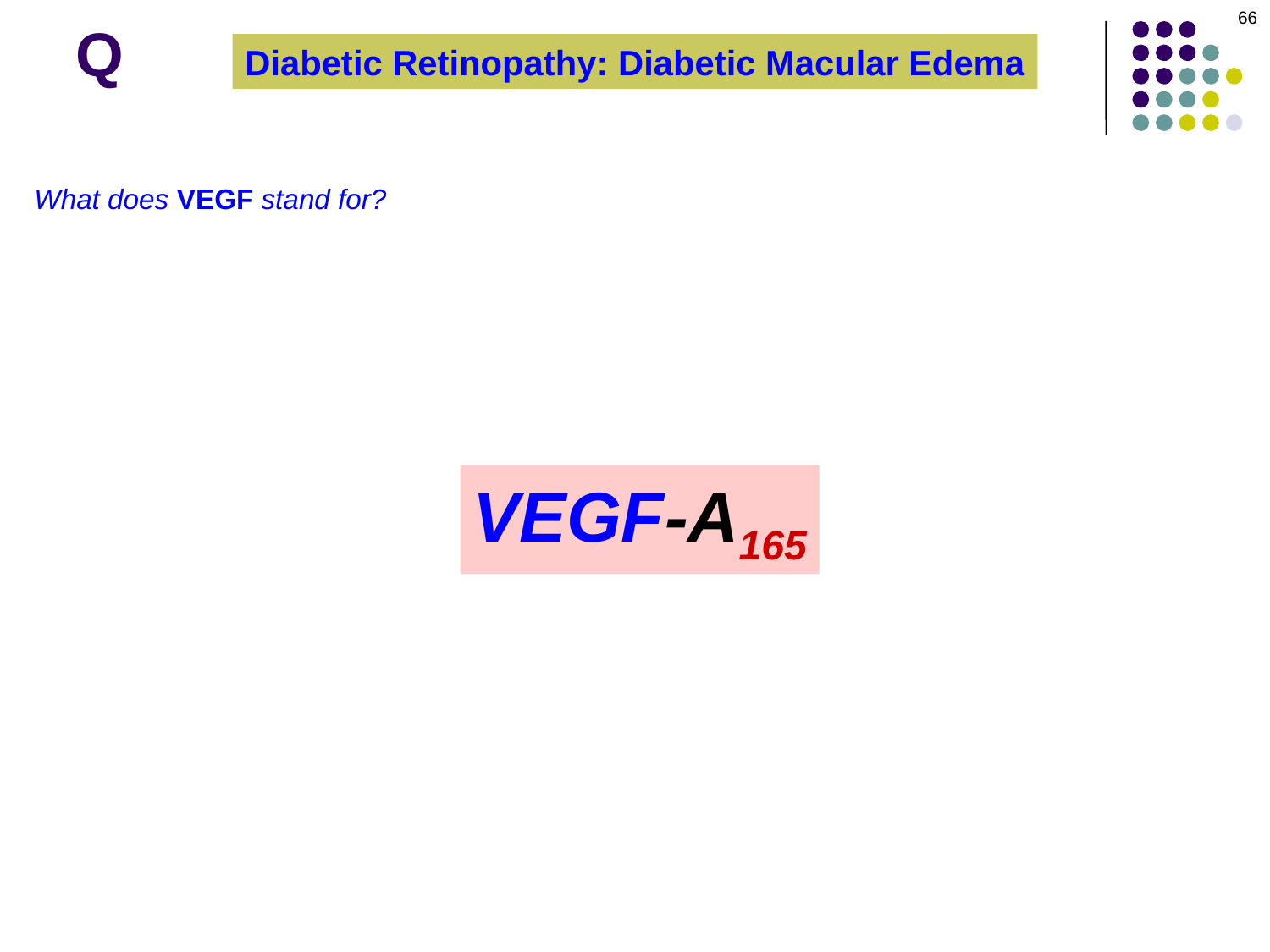

66
Q
Diabetic Retinopathy: Diabetic Macular Edema

What does VEGF stand for?
VEGF-A165